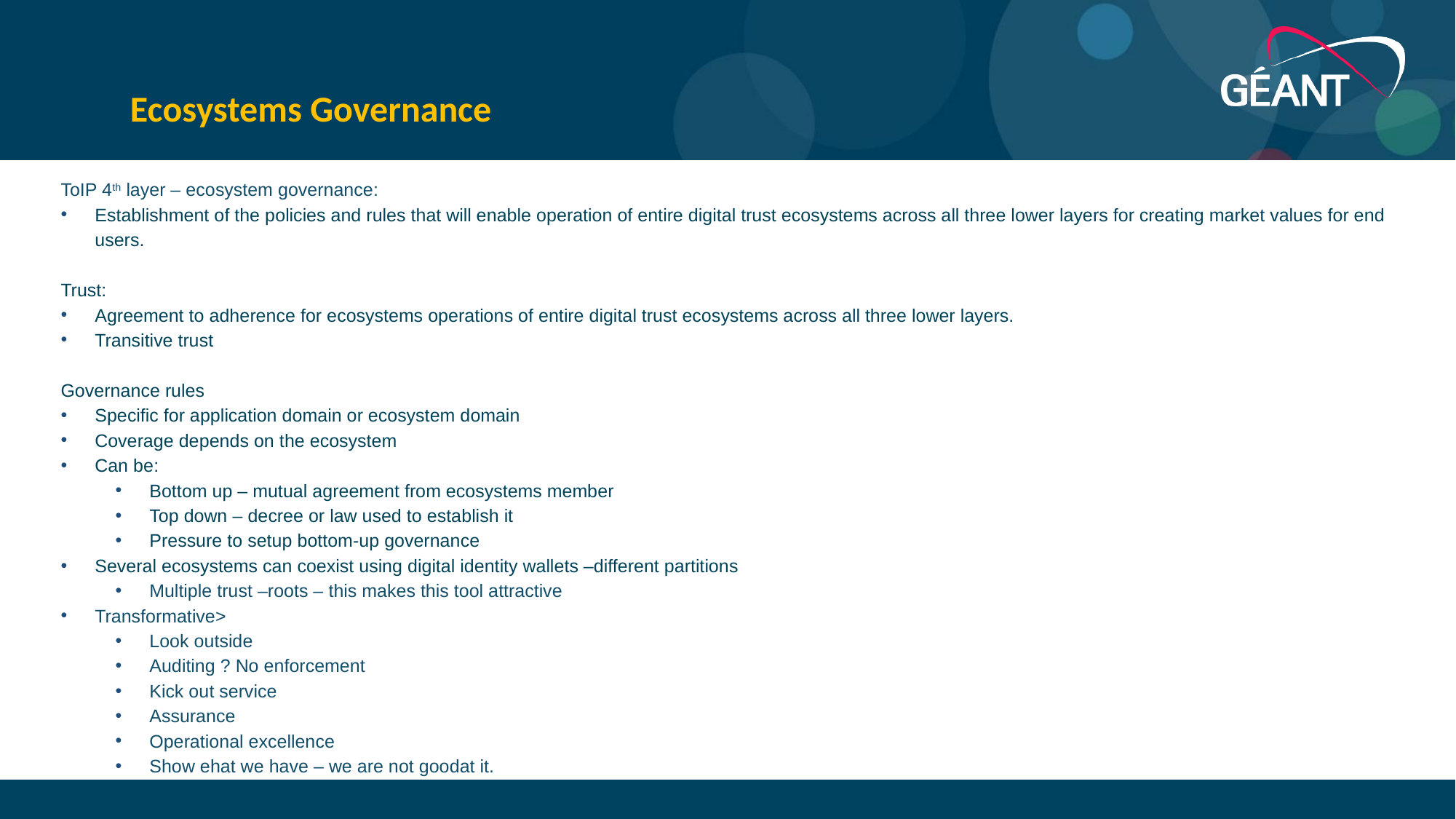

# Ecosystems Governance
ToIP 4th layer – ecosystem governance:
Establishment of the policies and rules that will enable operation of entire digital trust ecosystems across all three lower layers for creating market values for end users.

Trust:
Agreement to adherence for ecosystems operations of entire digital trust ecosystems across all three lower layers.
Transitive trust

Governance rules
Specific for application domain or ecosystem domain
Coverage depends on the ecosystem
Can be:
Bottom up – mutual agreement from ecosystems member
Top down – decree or law used to establish it
Pressure to setup bottom-up governance
Several ecosystems can coexist using digital identity wallets –different partitions
Multiple trust –roots – this makes this tool attractive
Transformative>
Look outside
Auditing ? No enforcement
Kick out service
Assurance
Operational excellence
Show ehat we have – we are not goodat it.